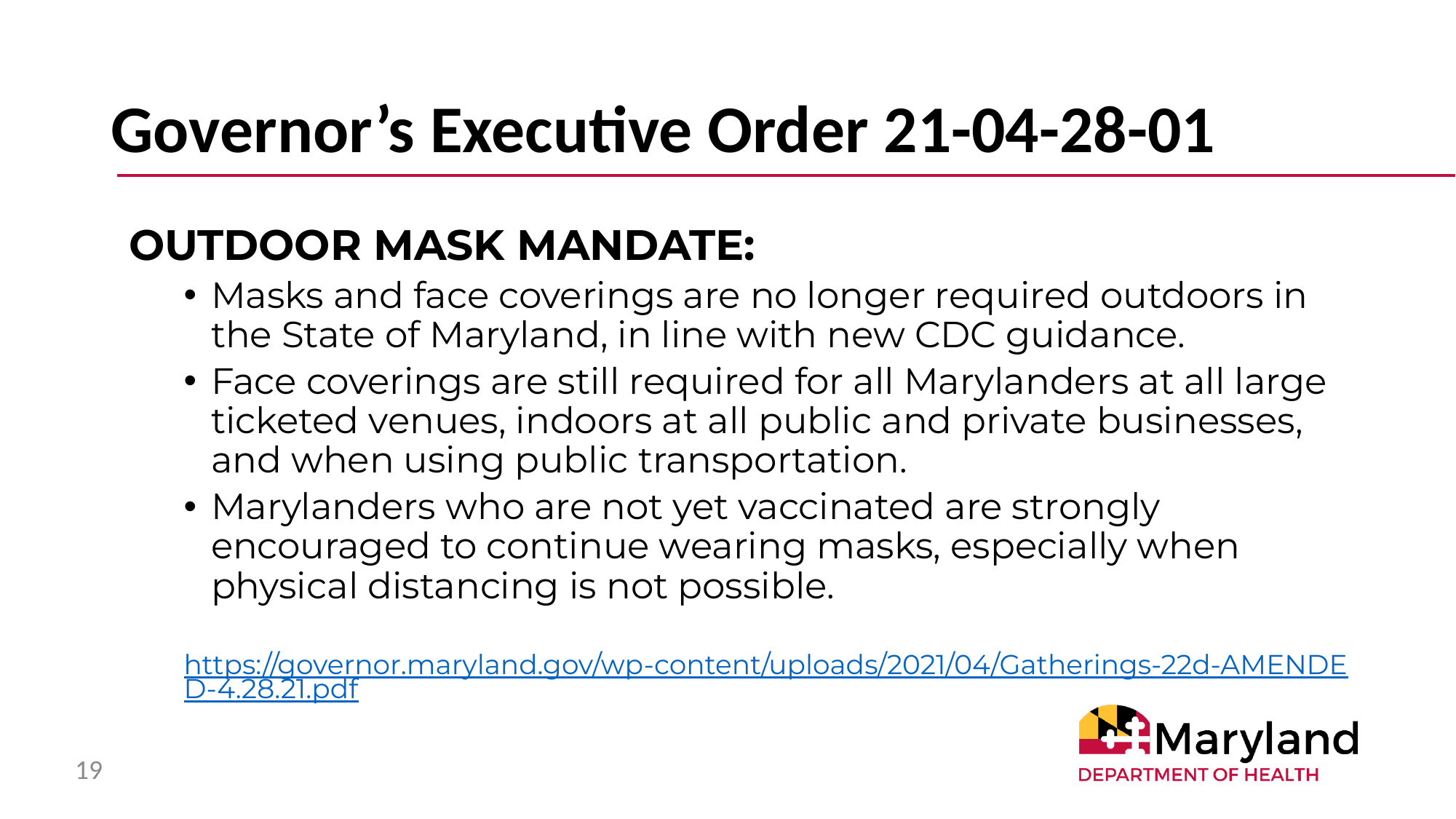

# Governor’s Executive Order 21-04-28-01
OUTDOOR MASK MANDATE:
Masks and face coverings are no longer required outdoors in the State of Maryland, in line with new CDC guidance.
Face coverings are still required for all Marylanders at all large ticketed venues, indoors at all public and private businesses, and when using public transportation.
Marylanders who are not yet vaccinated are strongly encouraged to continue wearing masks, especially when physical distancing is not possible.

https://governor.maryland.gov/wp-content/uploads/2021/04/Gatherings-22d-AMENDED-4.28.21.pdf

19